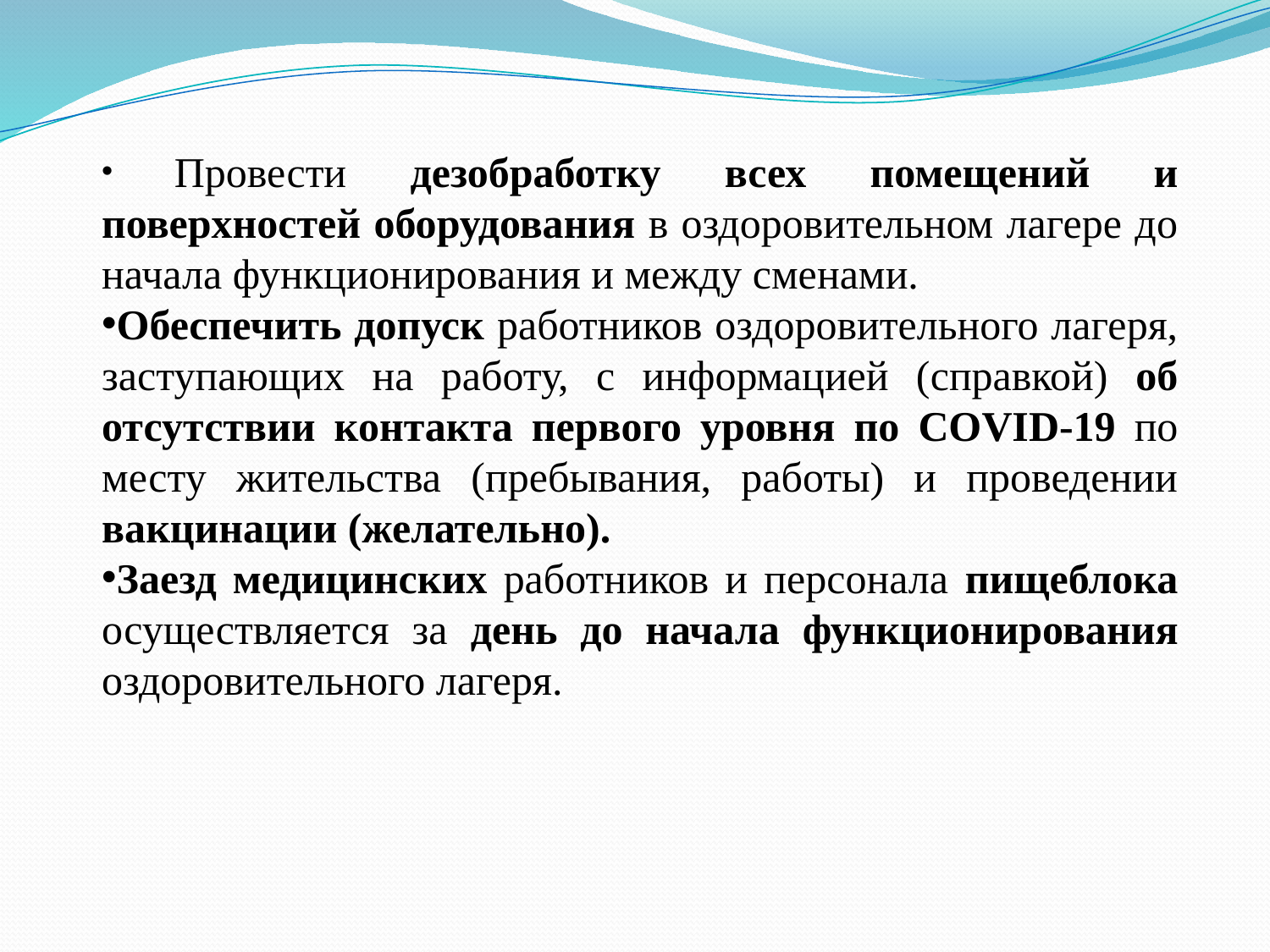

Провести дезобработку всех помещений и поверхностей оборудования в оздоровительном лагере до начала функционирования и между сменами.
Обеспечить допуск работников оздоровительного лагеря, заступающих на работу, с информацией (справкой) об отсутствии контакта первого уровня по COVID-19 по месту жительства (пребывания, работы) и проведении вакцинации (желательно).
Заезд медицинских работников и персонала пищеблока осуществляется за день до начала функционирования оздоровительного лагеря.